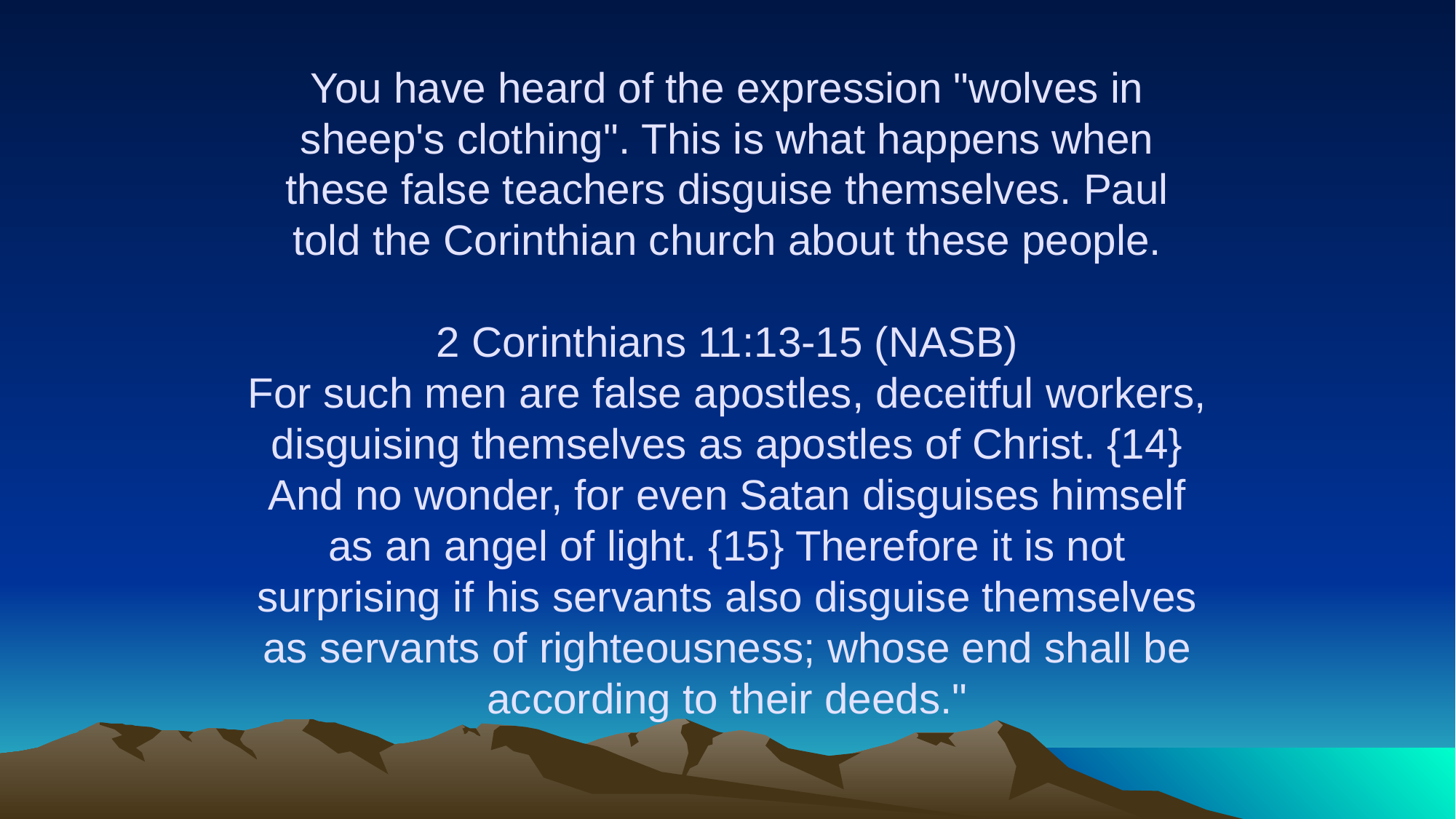

# You have heard of the expression "wolves in sheep's clothing". This is what happens when these false teachers disguise themselves. Paul told the Corinthian church about these people. 2 Corinthians 11:13-15 (NASB) For such men are false apostles, deceitful workers, disguising themselves as apostles of Christ. {14} And no wonder, for even Satan disguises himself as an angel of light. {15} Therefore it is not surprising if his servants also disguise themselves as servants of righteousness; whose end shall be according to their deeds."